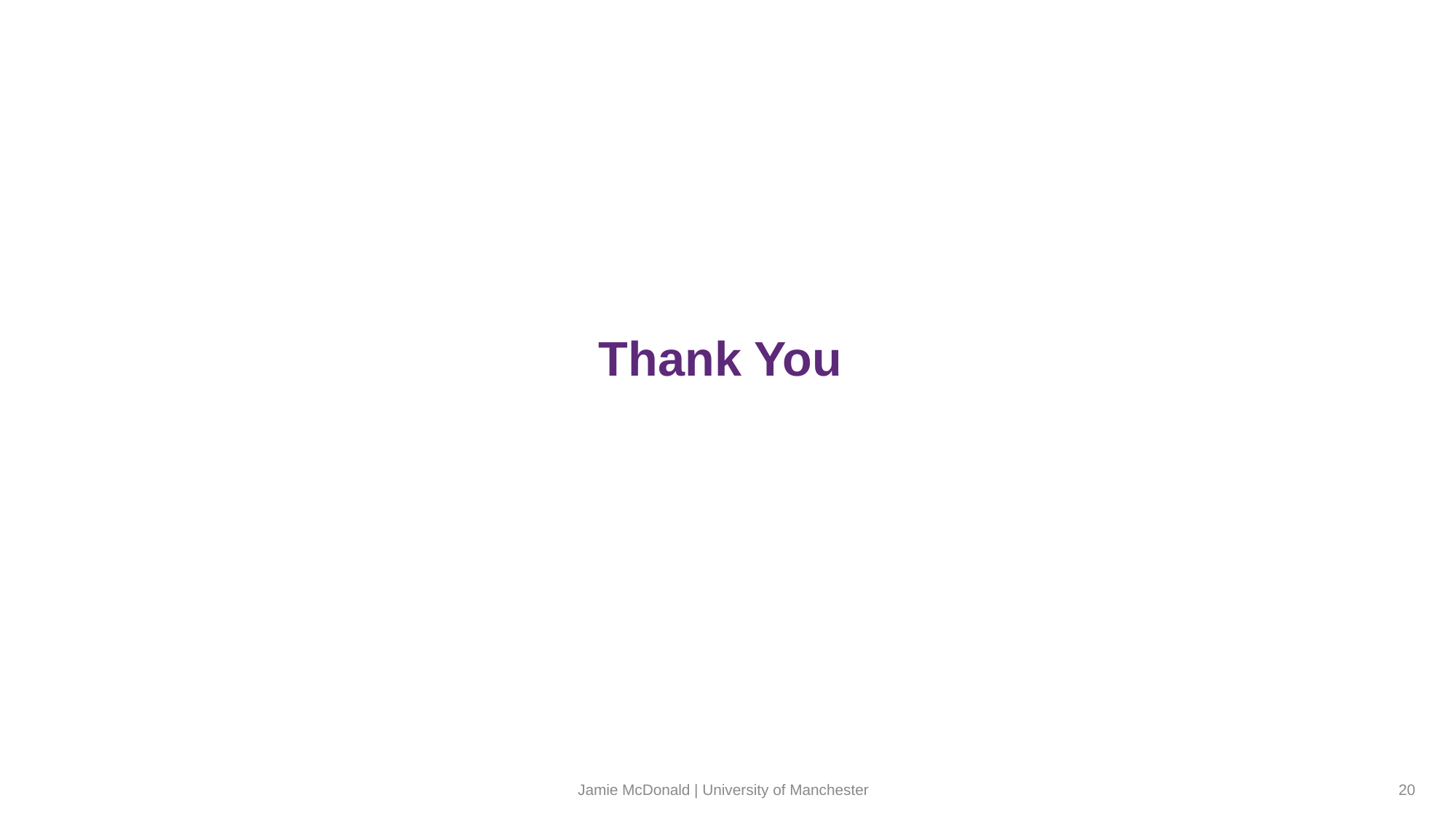

# Thank You
Jamie McDonald | University of Manchester
20